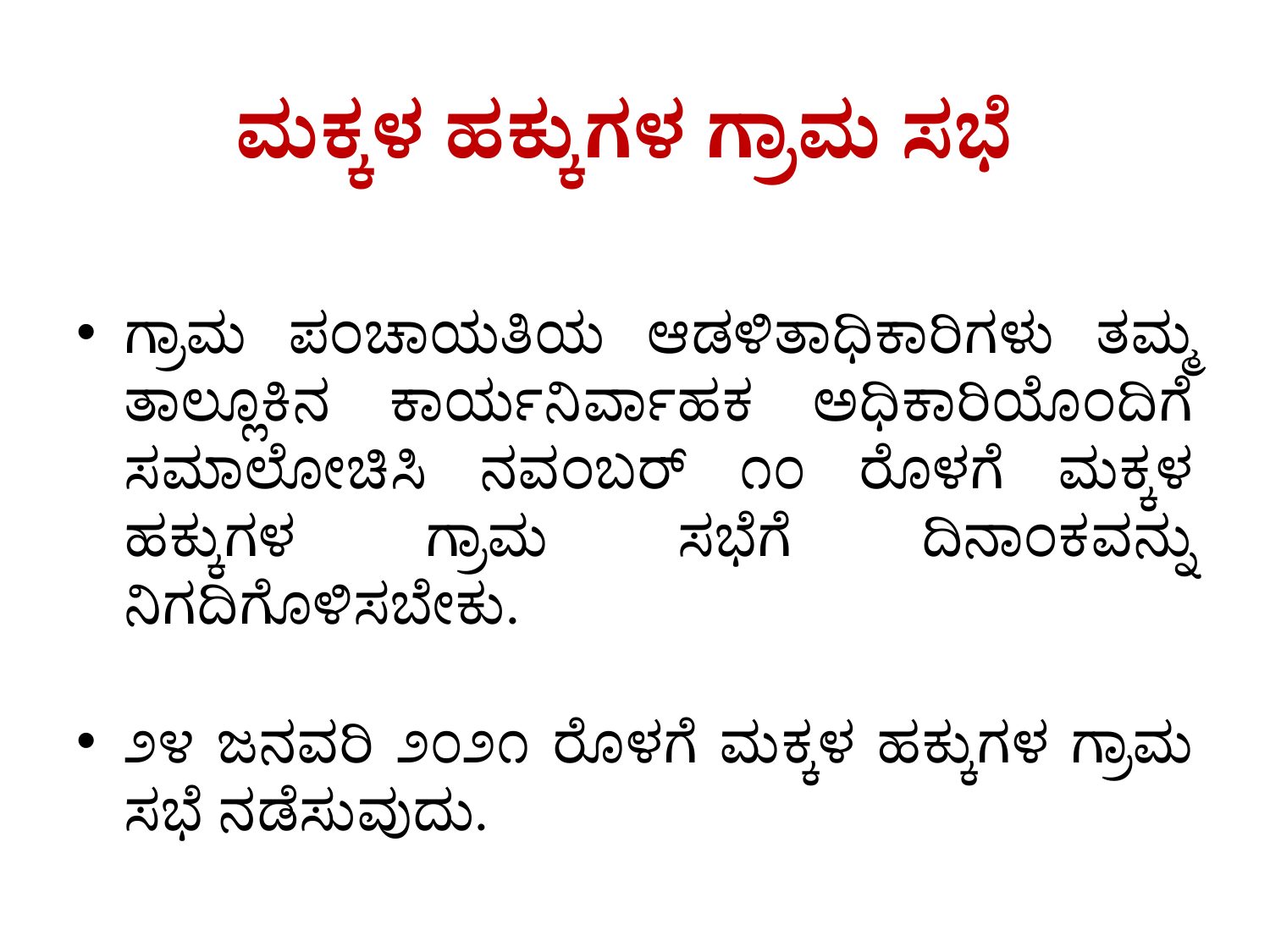

# ಮಕ್ಕಳ ಹಕ್ಕುಗಳ ಗ್ರಾಮ ಸಭೆ

ಗ್ರಾಮ ಪಂಚಾಯತಿಯ ಆಡಳಿತಾಧಿಕಾರಿಗಳು ತಮ್ಮ ತಾಲ್ಲೂಕಿನ ಕಾರ್ಯನಿರ್ವಾಹಕ ಅಧಿಕಾರಿಯೊಂದಿಗೆ ಸಮಾಲೋಚಿಸಿ ನವಂಬರ್ ೧೦ ರೊಳಗೆ ಮಕ್ಕಳ ಹಕ್ಕುಗಳ ಗ್ರಾಮ ಸಭೆಗೆ ದಿನಾಂಕವನ್ನು ನಿಗದಿಗೊಳಿಸಬೇಕು.

೨೪ ಜನವರಿ ೨೦೨೧ ರೊಳಗೆ ಮಕ್ಕಳ ಹಕ್ಕುಗಳ ಗ್ರಾಮ ಸಭೆ ನಡೆಸುವುದು.